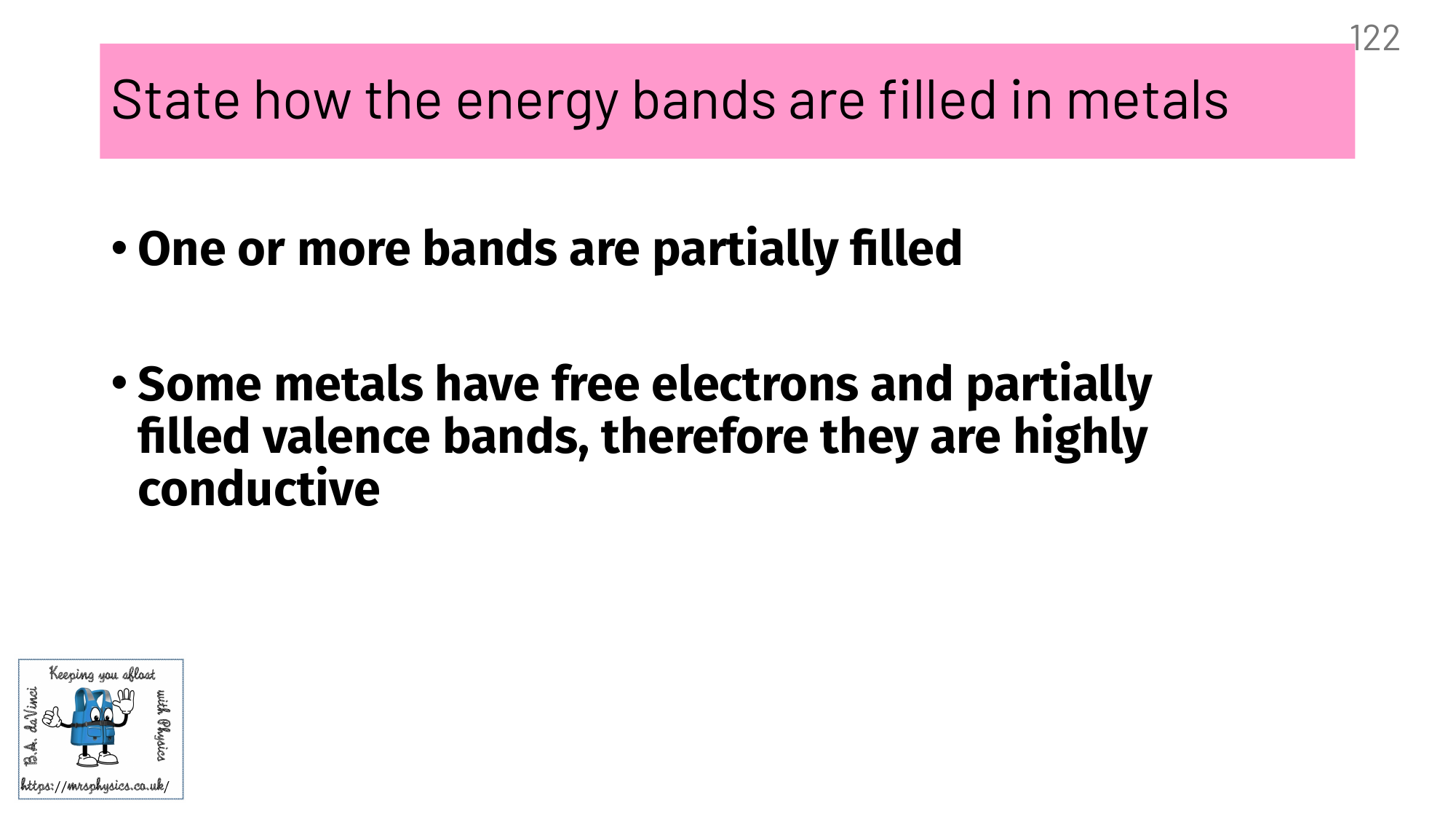

122
# State how the energy bands are filled in metals
One or more bands are partially filled

Some metals have free electrons and partially filled valence bands, therefore they are highly conductive